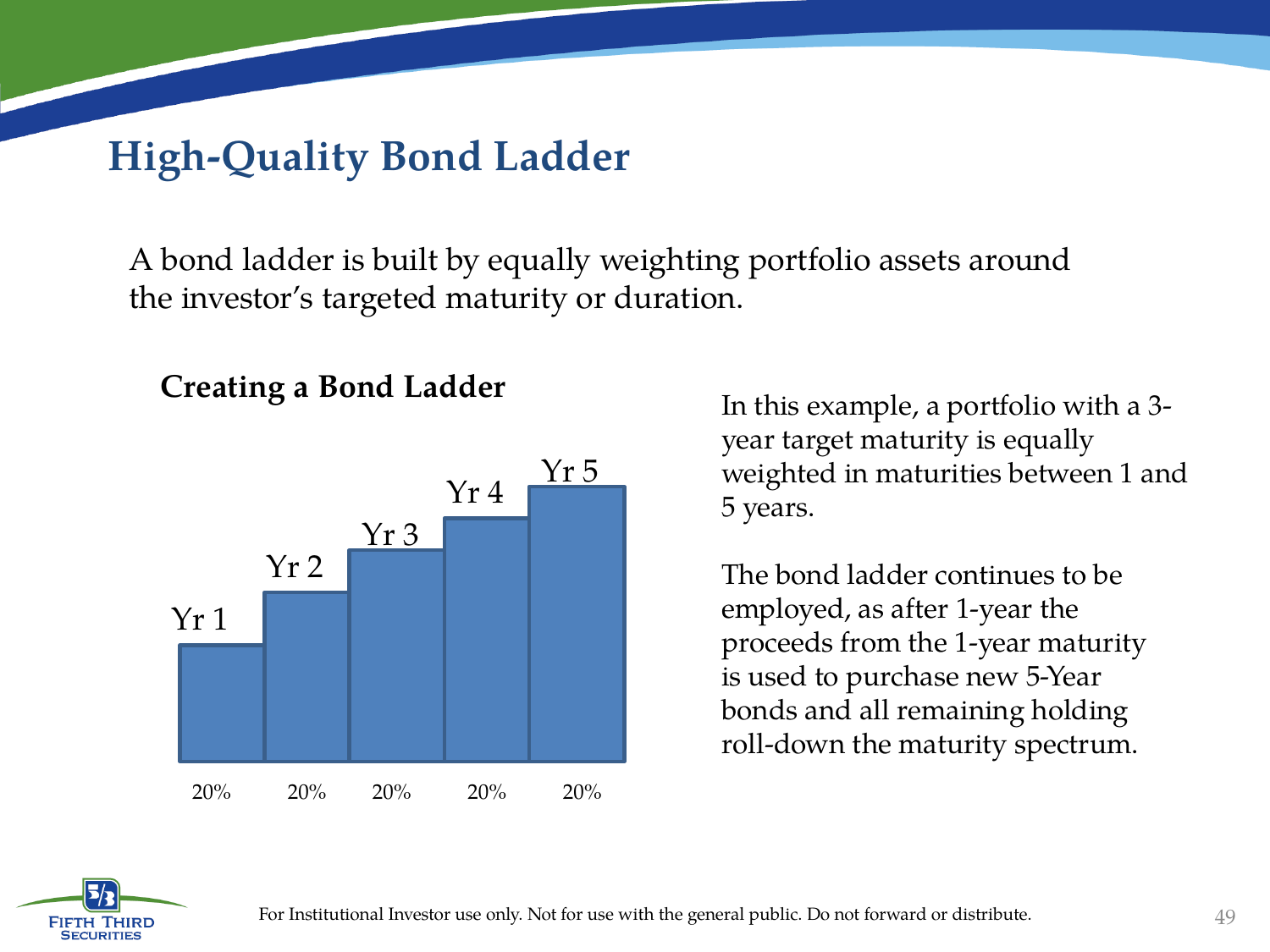

# High-Quality Bond Ladder
A bond ladder is built by equally weighting portfolio assets around the investor’s targeted maturity or duration.
Creating a Bond Ladder
In this example, a portfolio with a 3-year target maturity is equally weighted in maturities between 1 and 5 years.
Yr 5
Yr 4

Yr 3

Yr 2

The bond ladder continues to be employed, as after 1-year the proceeds from the 1-year maturity is used to purchase new 5-Year bonds and all remaining holding roll-down the maturity spectrum.
Yr 1

20%
20%
20%
20%
20%
49